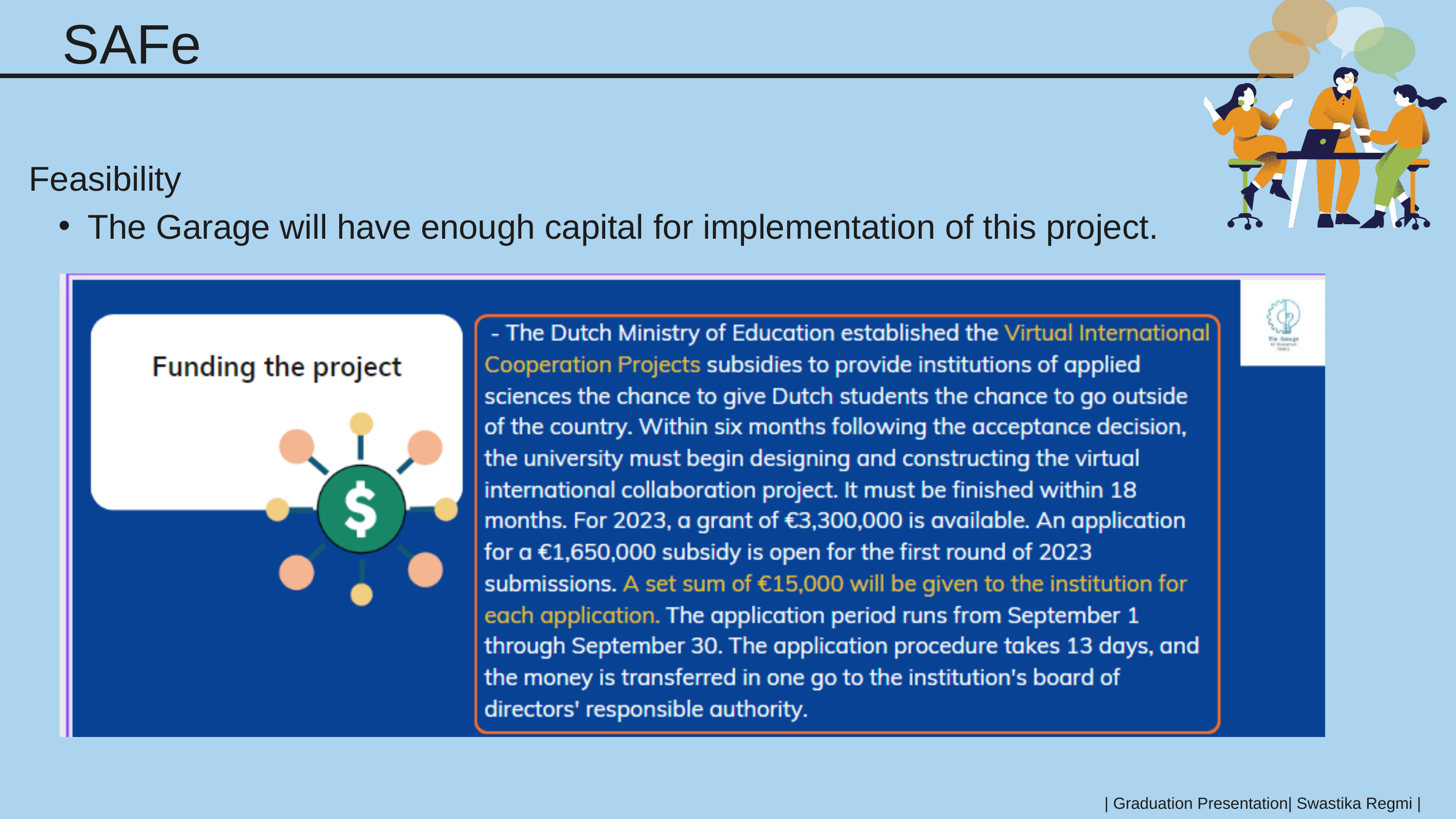

SAFe

Feasibility
The Garage will have enough capital for implementation of this project.

| Graduation Presentation| Swastika Regmi |